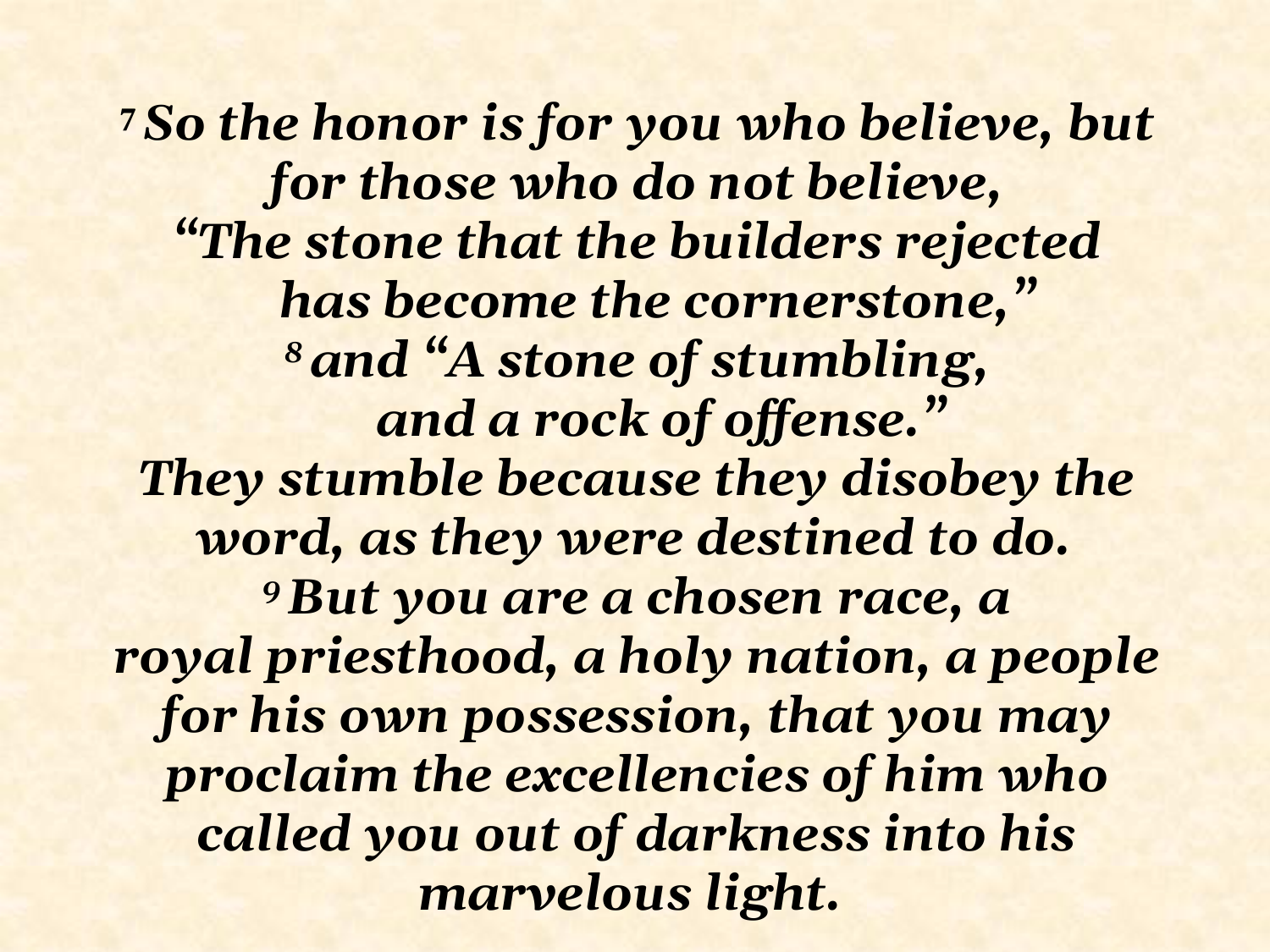

7 So the honor is for you who believe, but for those who do not believe,
“The stone that the builders rejected
    has become the cornerstone,”
8 and “A stone of stumbling,
    and a rock of offense.”
They stumble because they disobey the word, as they were destined to do.
9 But you are a chosen race, a royal priesthood, a holy nation, a people for his own possession, that you may proclaim the excellencies of him who called you out of darkness into his marvelous light.